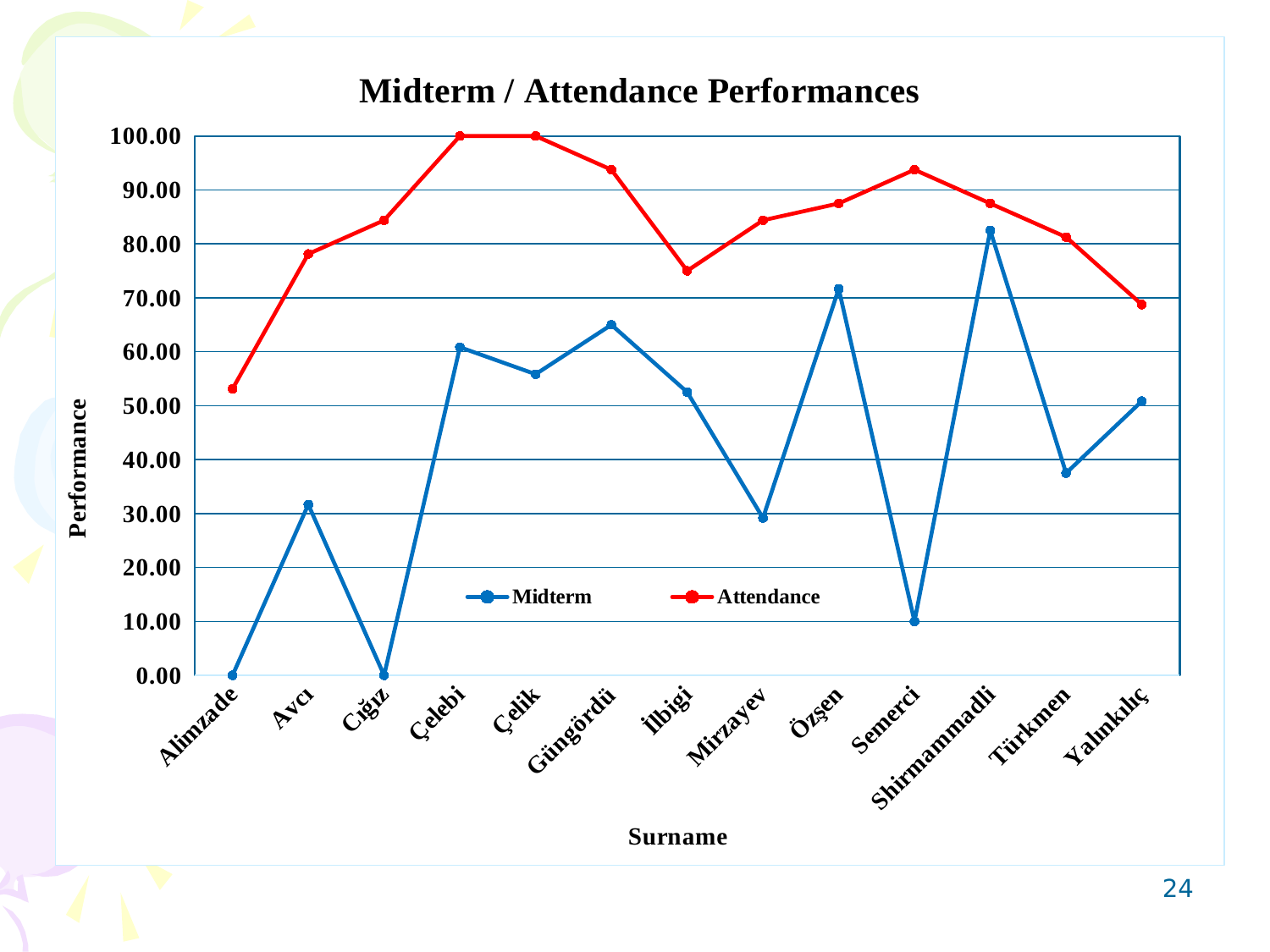

### Chart: Midterm / Attendance Performances

| Category |  |  |
|---|---|---|
| Alimzade | 0.0 | 53.125 |
| Avcı | 31.666666666666664 | 78.125 |
| Cığız | 0.0 | 84.375 |
| Çelebi | 60.83333333333333 | 100.0 |
| Çelik | 55.833333333333336 | 100.0 |
| Güngördü | 65.0 | 93.75 |
| İlbigi | 52.5 | 75.0 |
| Mirzayev | 29.166666666666668 | 84.375 |
| Özşen | 71.66666666666667 | 87.5 |
| Semerci | 10.0 | 93.75 |
| Shirmammadli | 82.5 | 87.5 |
| Türkmen | 37.5 | 81.25 |
| Yalınkılıç | 50.83333333333333 | 68.75 |
24